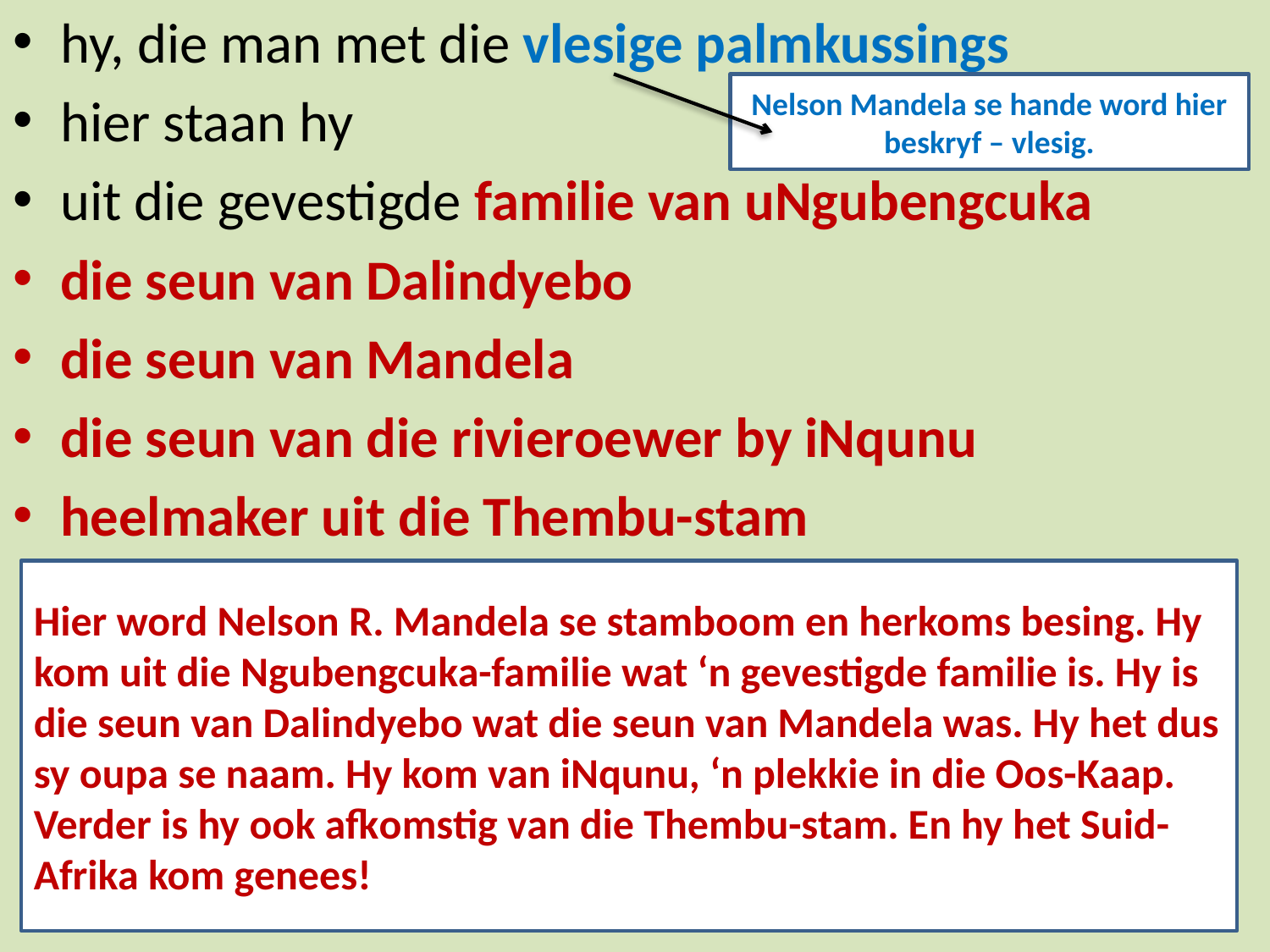

hy, die man met die vlesige palmkussings
hier staan hy
uit die gevestigde familie van uNgubengcuka
die seun van Dalindyebo
die seun van Mandela
die seun van die rivieroewer by iNqunu
heelmaker uit die Thembu-stam

Nelson Mandela se hande word hier beskryf – vlesig.
Hier word Nelson R. Mandela se stamboom en herkoms besing. Hy kom uit die Ngubengcuka-familie wat ‘n gevestigde familie is. Hy is
die seun van Dalindyebo wat die seun van Mandela was. Hy het dus sy oupa se naam. Hy kom van iNqunu, ‘n plekkie in die Oos-Kaap. Verder is hy ook afkomstig van die Thembu-stam. En hy het Suid-Afrika kom genees!